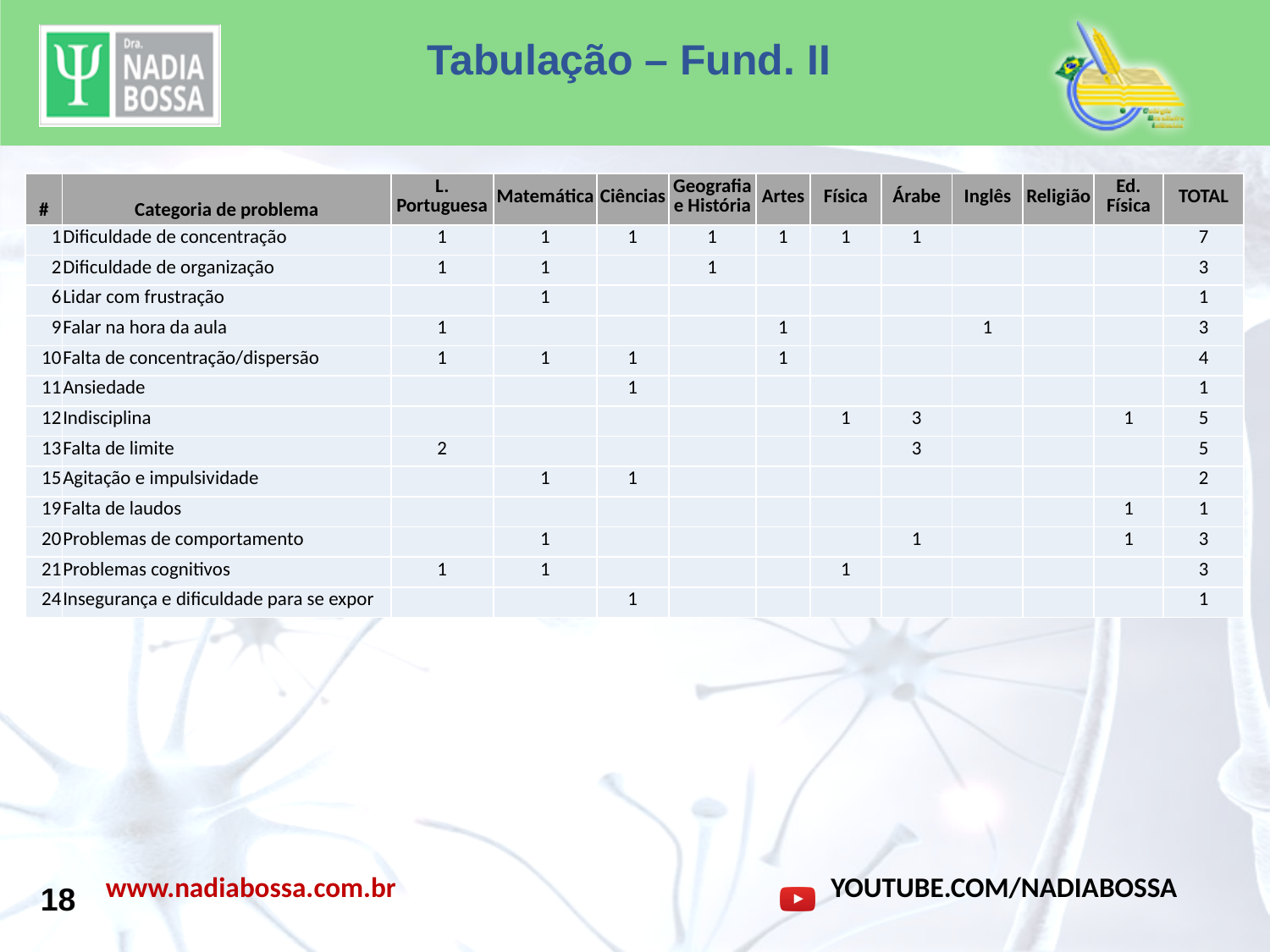

Tabulação – Fund. II
| # | Categoria de problema | L. Portuguesa | Matemática | Ciências | Geografia e História | Artes | Física | Árabe | Inglês | Religião | Ed. Física | TOTAL |
| --- | --- | --- | --- | --- | --- | --- | --- | --- | --- | --- | --- | --- |
| 1 | Dificuldade de concentração | 1 | 1 | 1 | 1 | 1 | 1 | 1 |  |  |  | 7 |
| 2 | Dificuldade de organização | 1 | 1 |  | 1 |  |  |  |  |  |  | 3 |
| 6 | Lidar com frustração |  | 1 |  |  |  |  |  |  |  |  | 1 |
| 9 | Falar na hora da aula | 1 |  |  |  | 1 |  |  | 1 |  |  | 3 |
| 10 | Falta de concentração/dispersão | 1 | 1 | 1 |  | 1 |  |  |  |  |  | 4 |
| 11 | Ansiedade |  |  | 1 |  |  |  |  |  |  |  | 1 |
| 12 | Indisciplina |  |  |  |  |  | 1 | 3 |  |  | 1 | 5 |
| 13 | Falta de limite | 2 |  |  |  |  |  | 3 |  |  |  | 5 |
| 15 | Agitação e impulsividade |  | 1 | 1 |  |  |  |  |  |  |  | 2 |
| 19 | Falta de laudos |  |  |  |  |  |  |  |  |  | 1 | 1 |
| 20 | Problemas de comportamento |  | 1 |  |  |  |  | 1 |  |  | 1 | 3 |
| 21 | Problemas cognitivos | 1 | 1 |  |  |  | 1 |  |  |  |  | 3 |
| 24 | Insegurança e dificuldade para se expor |  |  | 1 |  |  |  |  |  |  |  | 1 |
18